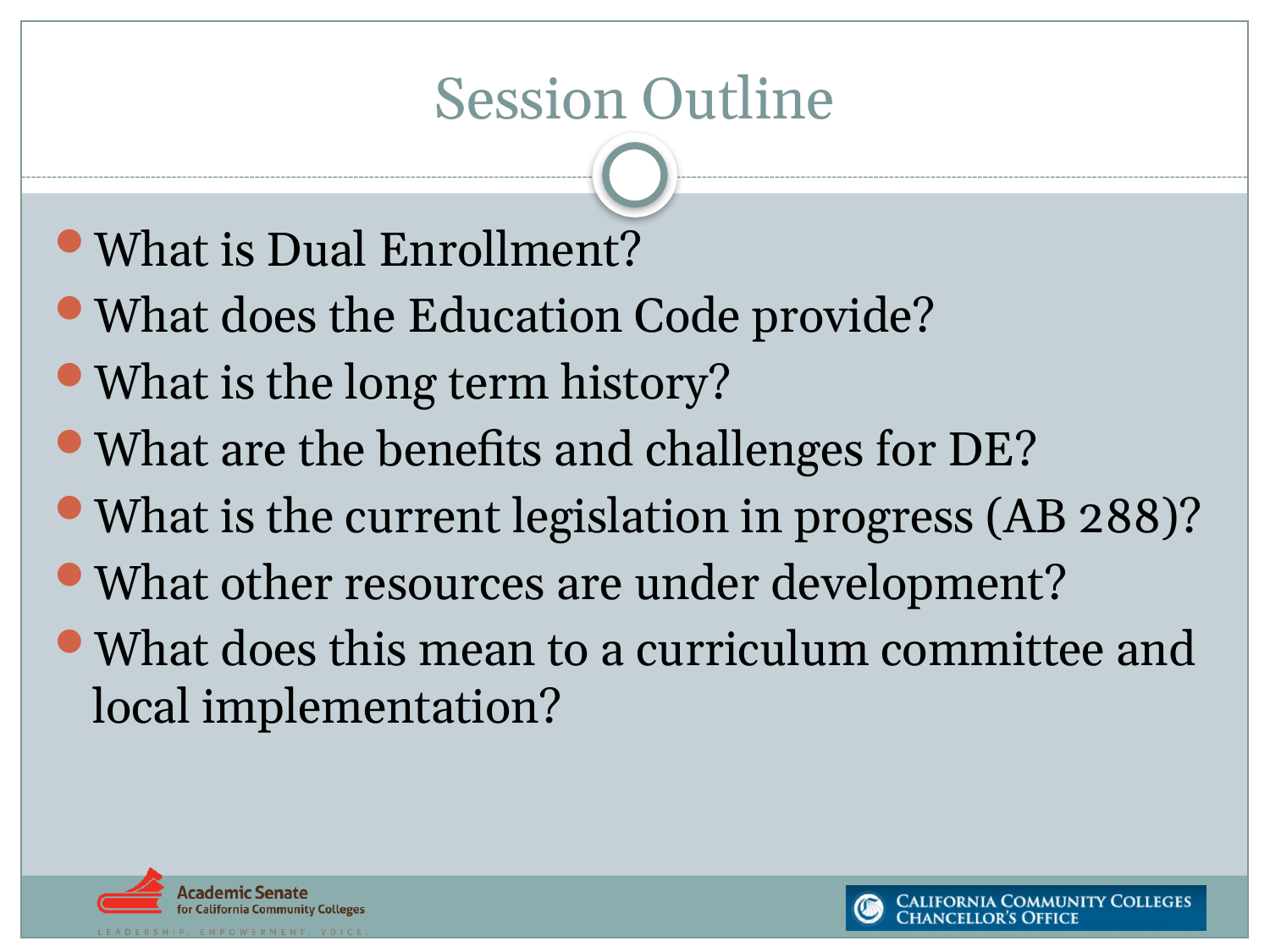

# Session Outline
What is Dual Enrollment?
What does the Education Code provide?
What is the long term history?
What are the benefits and challenges for DE?
What is the current legislation in progress (AB 288)?
What other resources are under development?
What does this mean to a curriculum committee and local implementation?